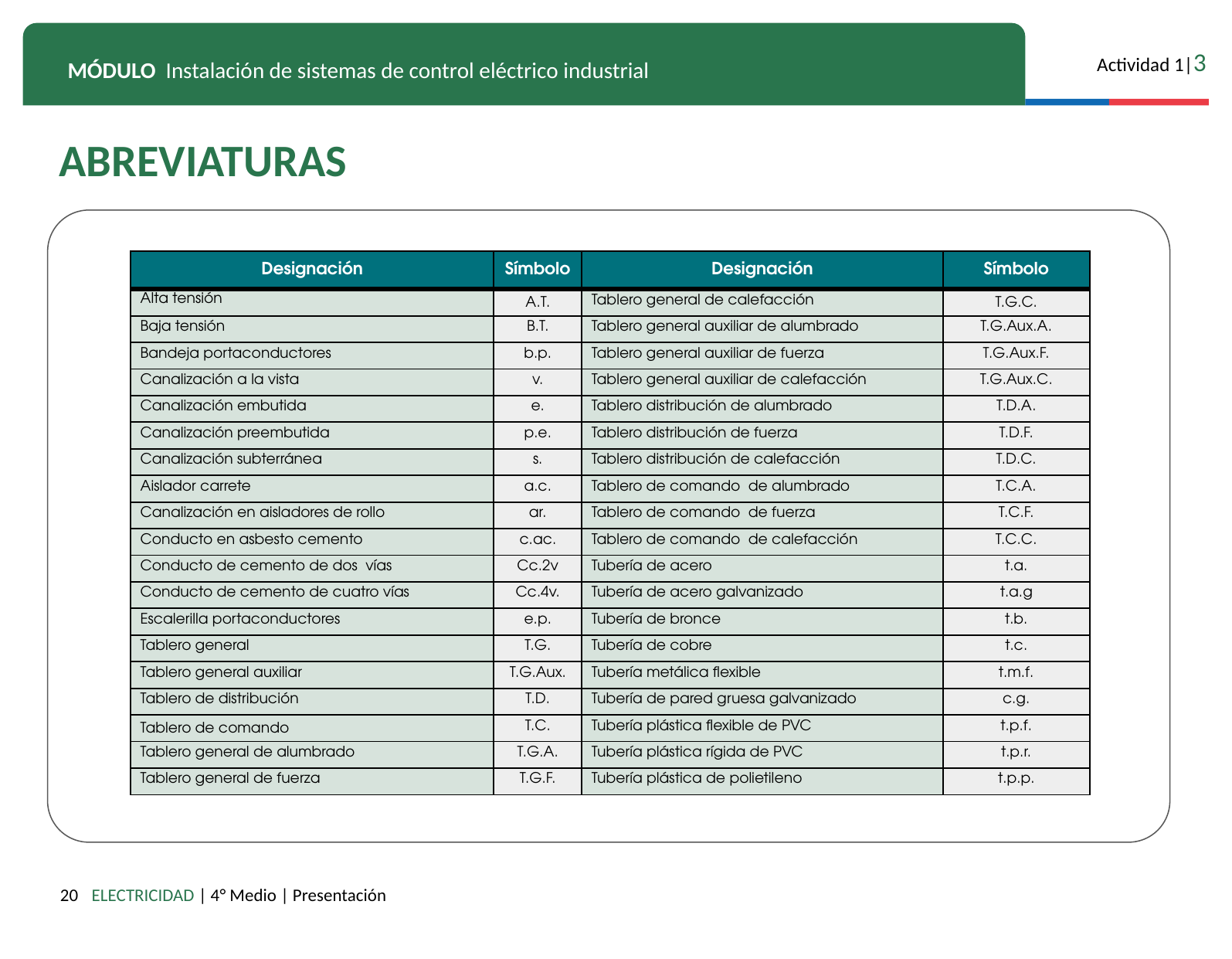

ABREVIATURAS

| Designación | Símbolo | Designación | Símbolo |
| --- | --- | --- | --- |
| Alta tensión | A.T. | Tablero general de calefacción | T.G.C. |
| Baja tensión | B.T. | Tablero general auxiliar de alumbrado | T.G.Aux.A. |
| Bandeja portaconductores | b.p. | Tablero general auxiliar de fuerza | T.G.Aux.F. |
| Canalización a la vista | v. | Tablero general auxiliar de calefacción | T.G.Aux.C. |
| Canalización embutida | e. | Tablero distribución de alumbrado | T.D.A. |
| Canalización preembutida | p.e. | Tablero distribución de fuerza | T.D.F. |
| Canalización subterránea | s. | Tablero distribución de calefacción | T.D.C. |
| Aislador carrete | a.c. | Tablero de comando de alumbrado | T.C.A. |
| Canalización en aisladores de rollo | ar. | Tablero de comando de fuerza | T.C.F. |
| Conducto en asbesto cemento | c.ac. | Tablero de comando de calefacción | T.C.C. |
| Conducto de cemento de dos vías | Cc.2v | Tubería de acero | t.a. |
| Conducto de cemento de cuatro vías | Cc.4v. | Tubería de acero galvanizado | t.a.g |
| Escalerilla portaconductores | e.p. | Tubería de bronce | t.b. |
| Tablero general | T.G. | Tubería de cobre | t.c. |
| Tablero general auxiliar | T.G.Aux. | Tubería metálica flexible | t.m.f. |
| Tablero de distribución | T.D. | Tubería de pared gruesa galvanizado | c.g. |
| Tablero de comando | T.C. | Tubería plástica flexible de PVC | t.p.f. |
| Tablero general de alumbrado | T.G.A. | Tubería plástica rígida de PVC | t.p.r. |
| Tablero general de fuerza | T.G.F. | Tubería plástica de polietileno | t.p.p. |